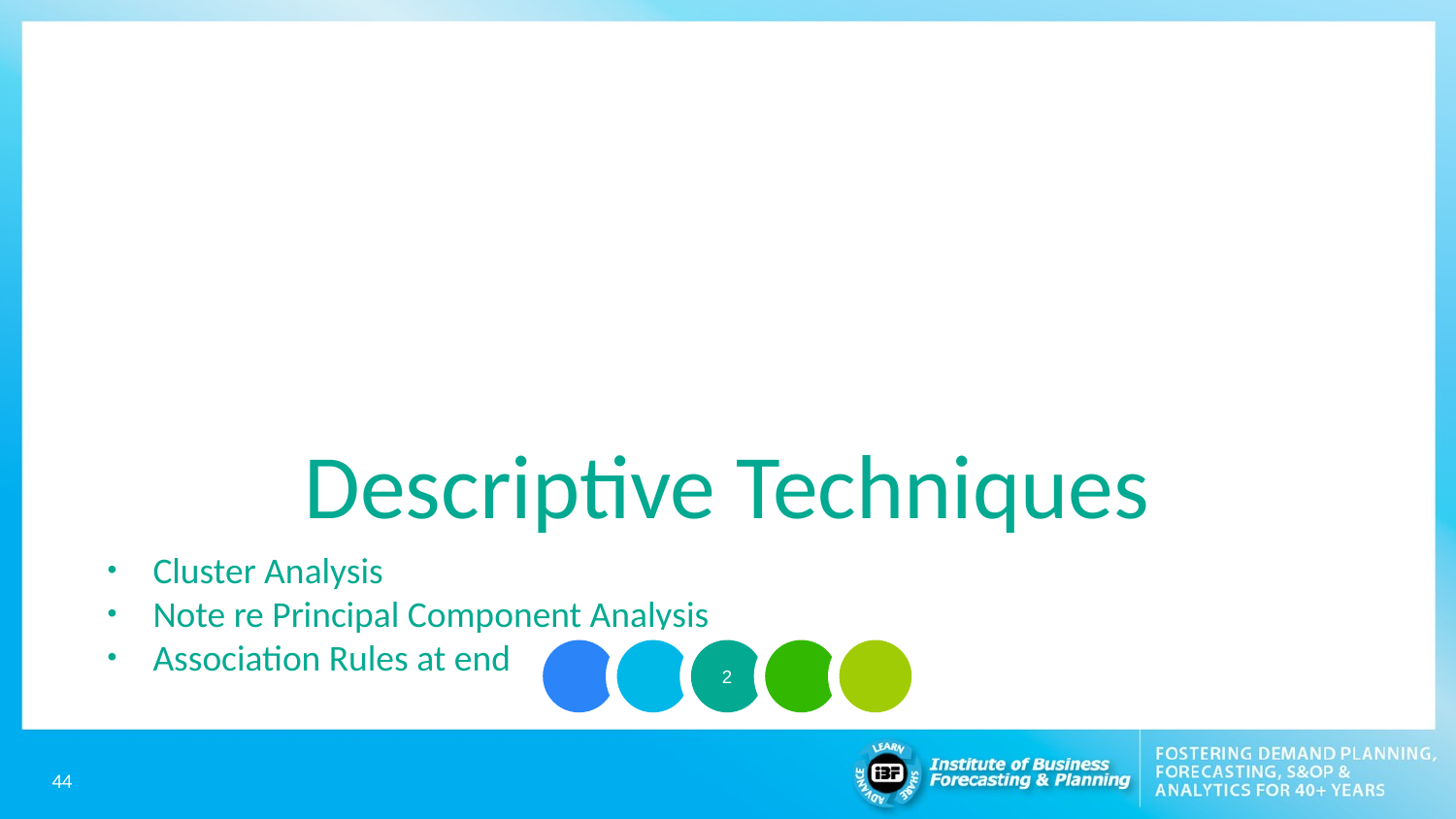

# Descriptive Techniques
Cluster Analysis
Note re Principal Component Analysis
Association Rules at end

2